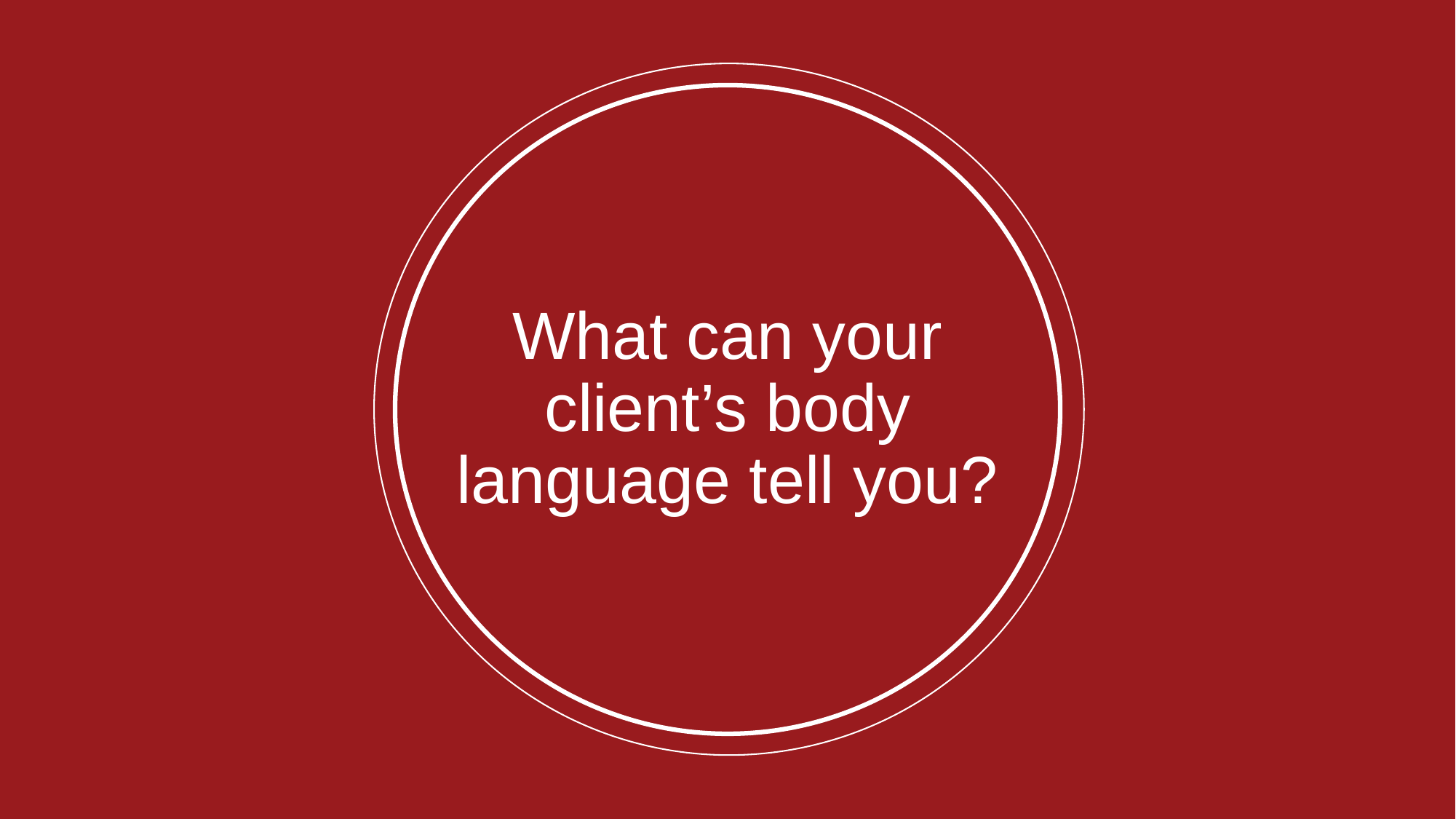

What can your client’s body language tell you?